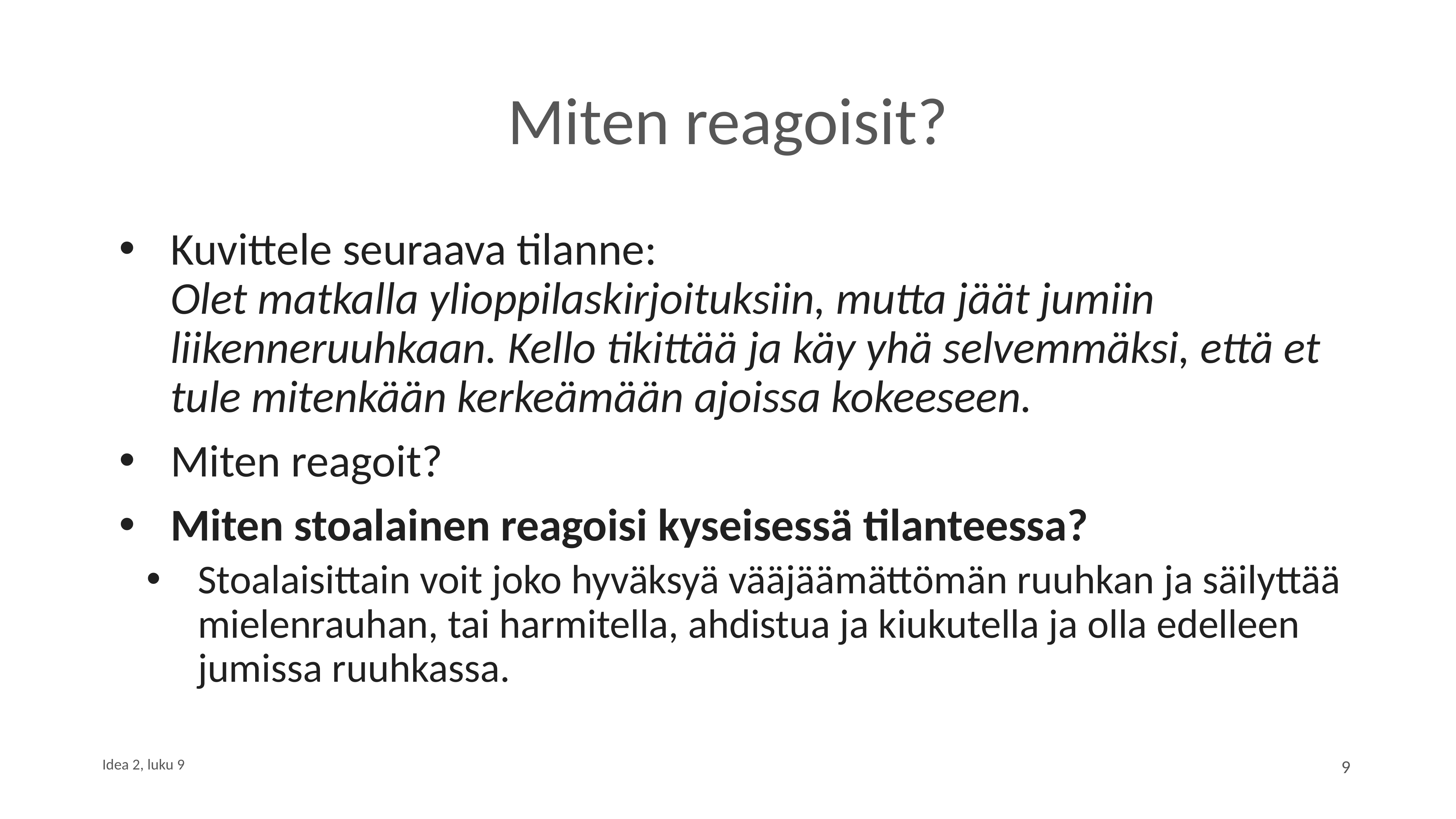

# Miten reagoisit?
Kuvittele seuraava tilanne:
Olet matkalla ylioppilaskirjoituksiin, mutta jäät jumiin liikenneruuhkaan. Kello tikittää ja käy yhä selvemmäksi, että et tule mitenkään kerkeämään ajoissa kokeeseen.
Miten reagoit?
Miten stoalainen reagoisi kyseisessä tilanteessa?
Stoalaisittain voit joko hyväksyä vääjäämättömän ruuhkan ja säilyttää mielenrauhan, tai harmitella, ahdistua ja kiukutella ja olla edelleen jumissa ruuhkassa.

9
Idea 2, luku 9